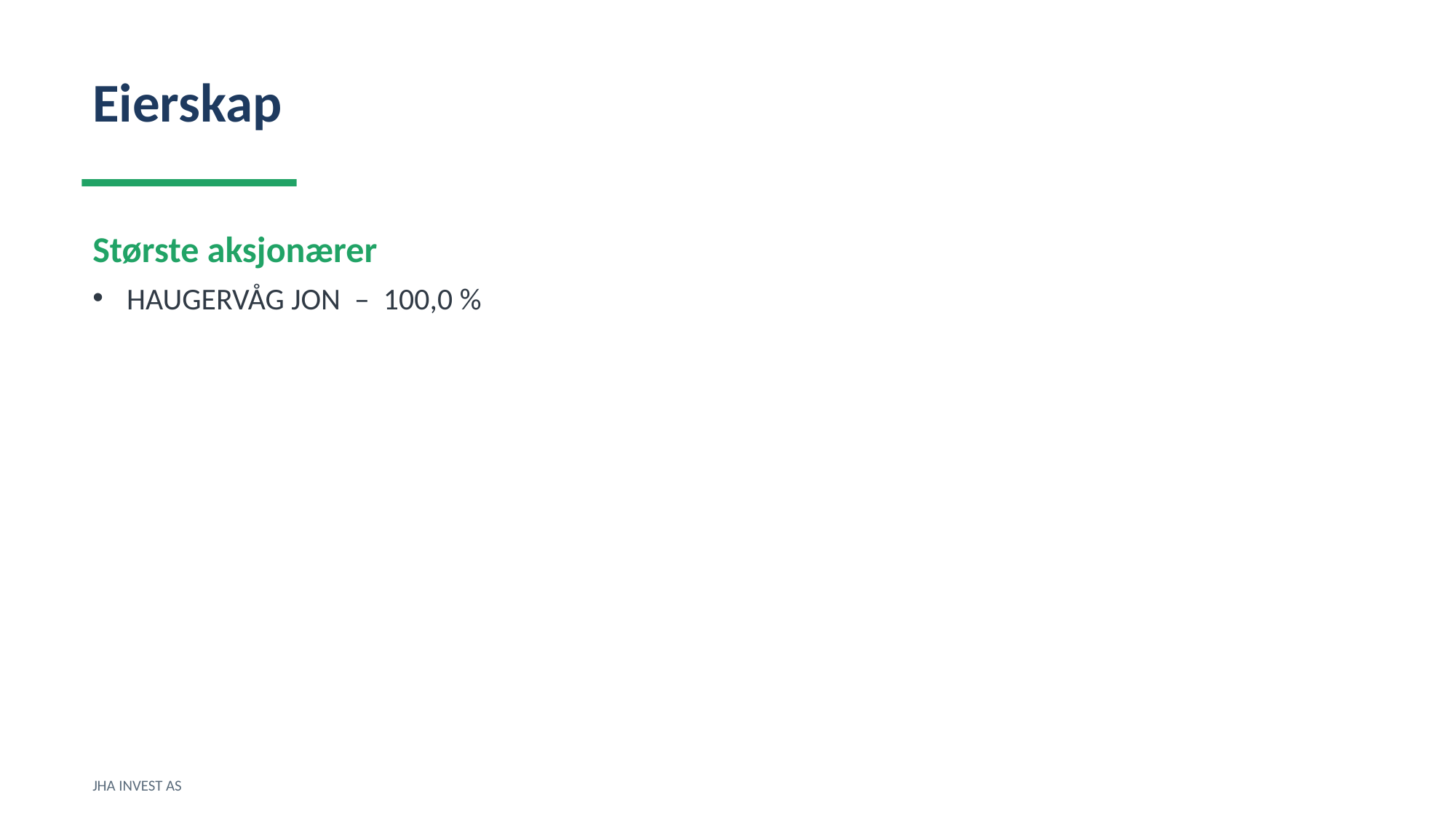

Eierskap

Største aksjonærer
HAUGERVÅG JON  –  100,0 %
JHA INVEST AS